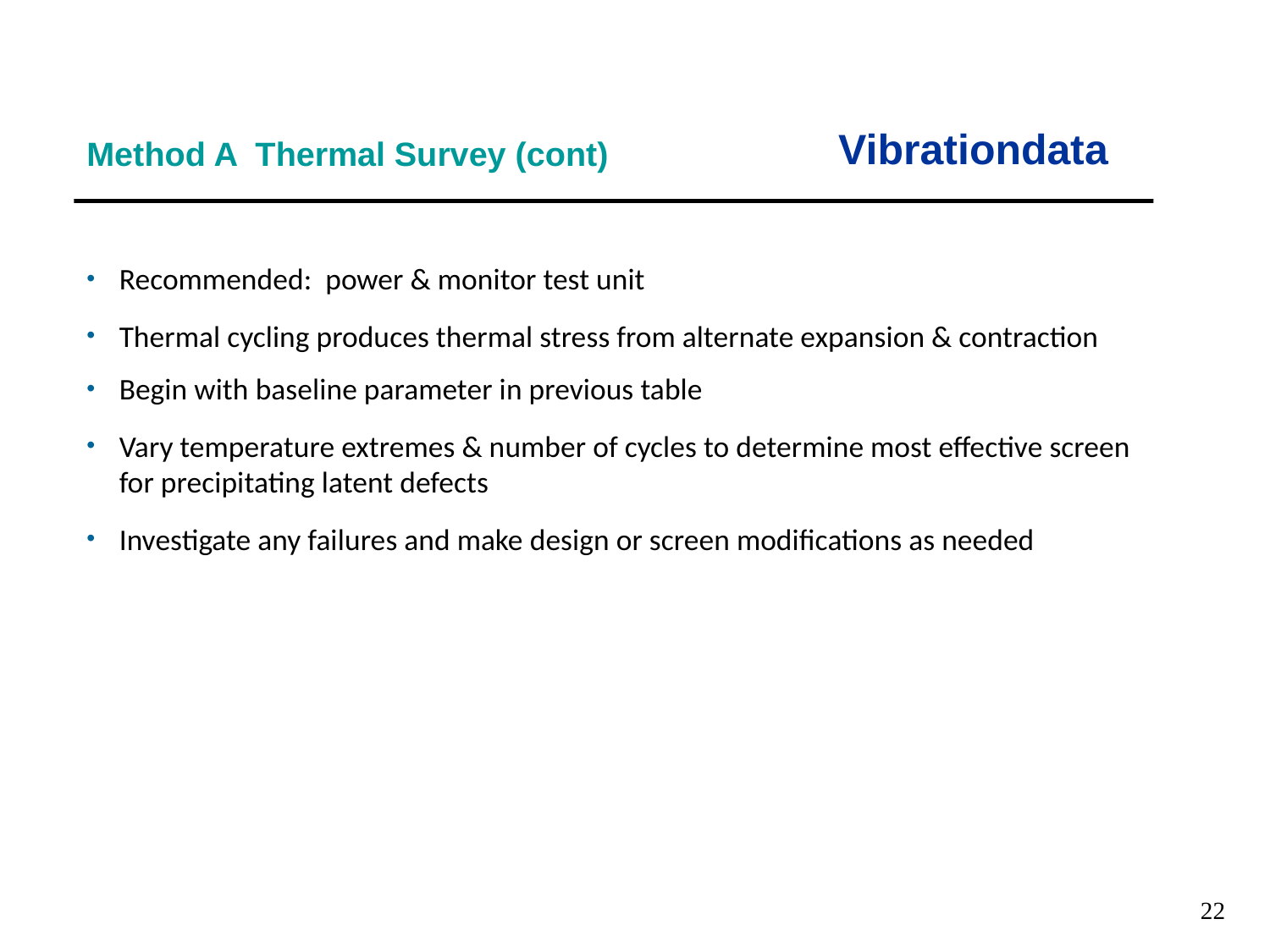

Vibrationdata
Method A  Thermal Survey (cont)

Recommended:  power & monitor test unit
Thermal cycling produces thermal stress from alternate expansion & contraction

Begin with baseline parameter in previous table
Vary temperature extremes & number of cycles to determine most effective screen for precipitating latent defects

Investigate any failures and make design or screen modifications as needed
22